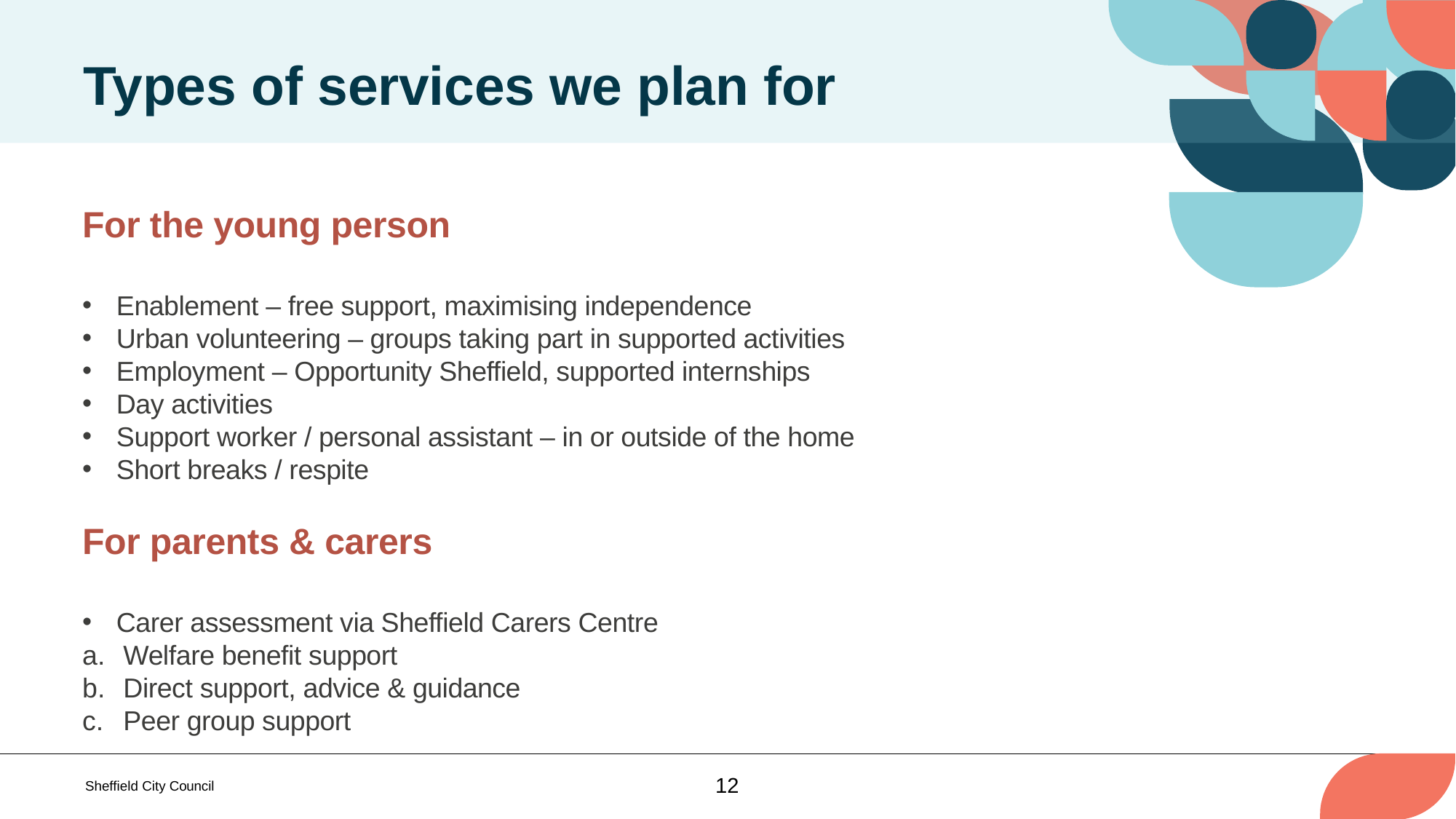

Types of services we plan for
For the young person

Enablement – free support, maximising independence
Urban volunteering – groups taking part in supported activities
Employment – Opportunity Sheffield, supported internships
Day activities
Support worker / personal assistant – in or outside of the home
Short breaks / respite

For parents & carers

Carer assessment via Sheffield Carers Centre
Welfare benefit support
Direct support, advice & guidance
Peer group support

12

Sheffield City Council